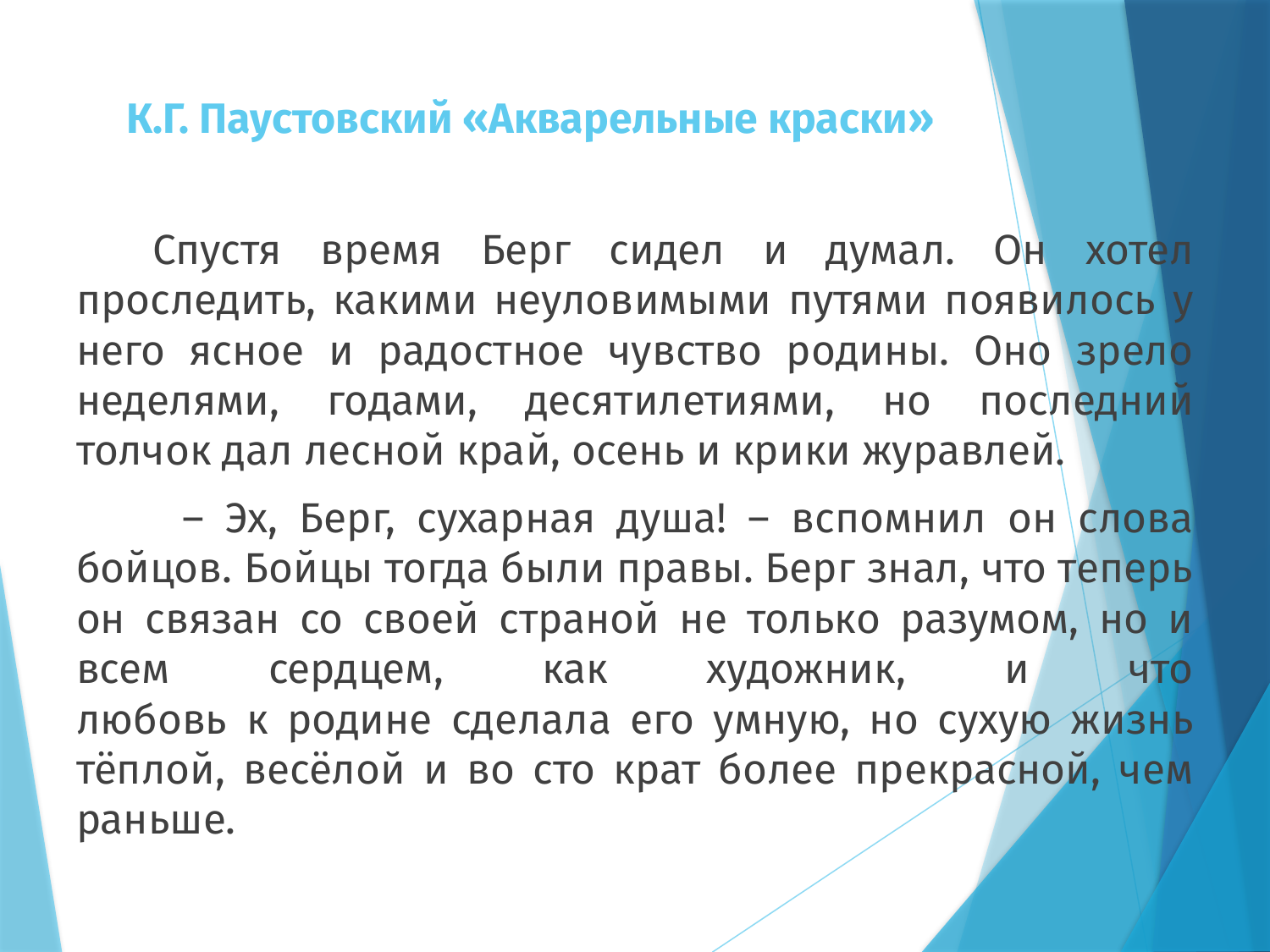

# К.Г. Паустовский «Акварельные краски»
  Спустя время Берг сидел и думал. Он хотел проследить, какими неуловимыми путями появилось у него ясное и радостное чувство родины. Оно зрело неделями, годами, десятилетиями, но последний толчок дал лесной край, осень и крики журавлей.
     – Эх, Берг, сухарная душа! – вспомнил он слова бойцов. Бойцы тогда были правы. Берг знал, что теперь он связан со своей страной не только разумом, но и всем сердцем, как художник, и что
любовь к родине сделала его умную, но сухую жизнь тёплой, весёлой и во сто крат более прекрасной, чем раньше.